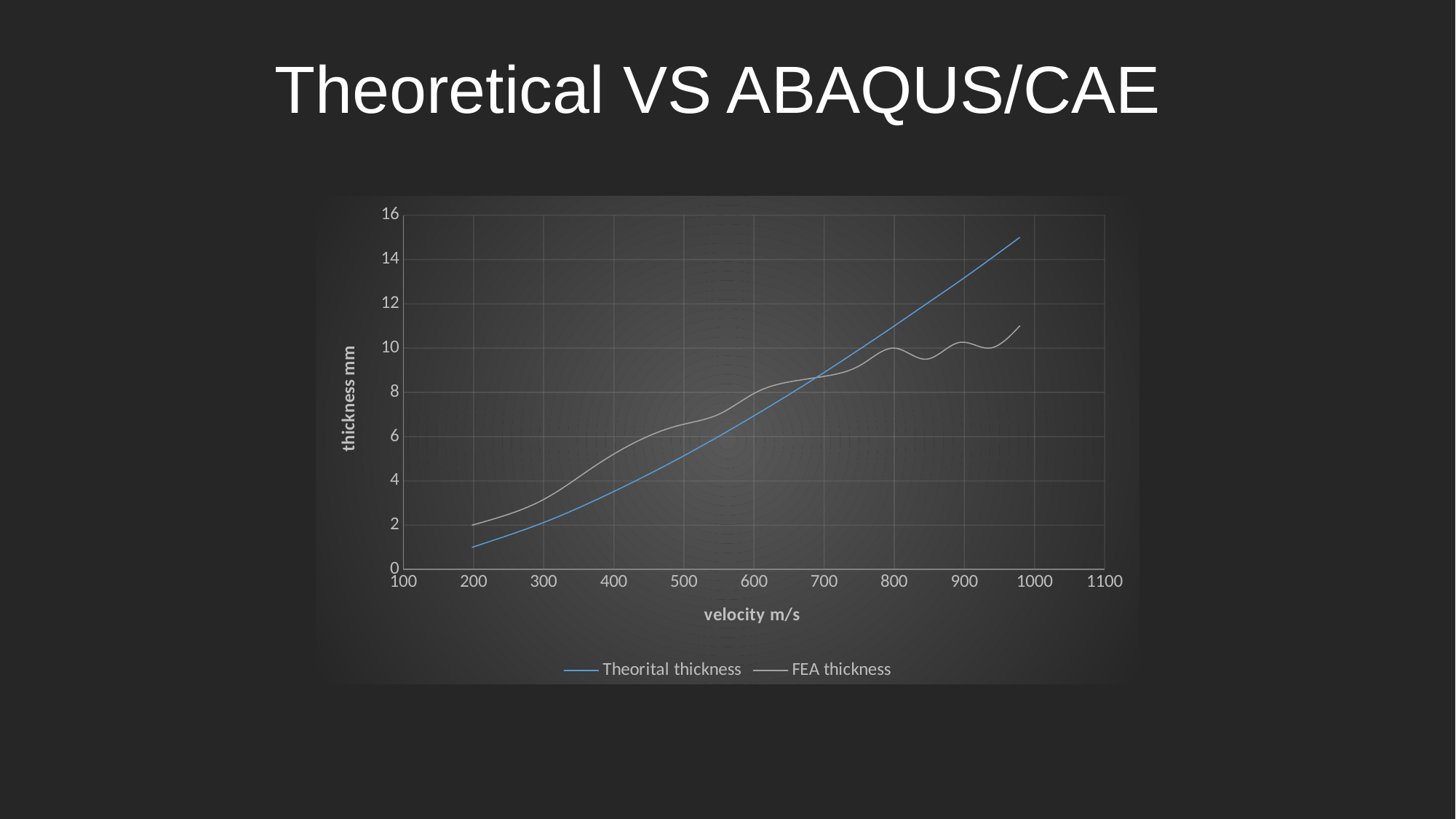

Theoretical VS ABAQUS/CAE

### Chart

| Category | Theorital thickness |  | FEA thickness |
|---|---|---|---|